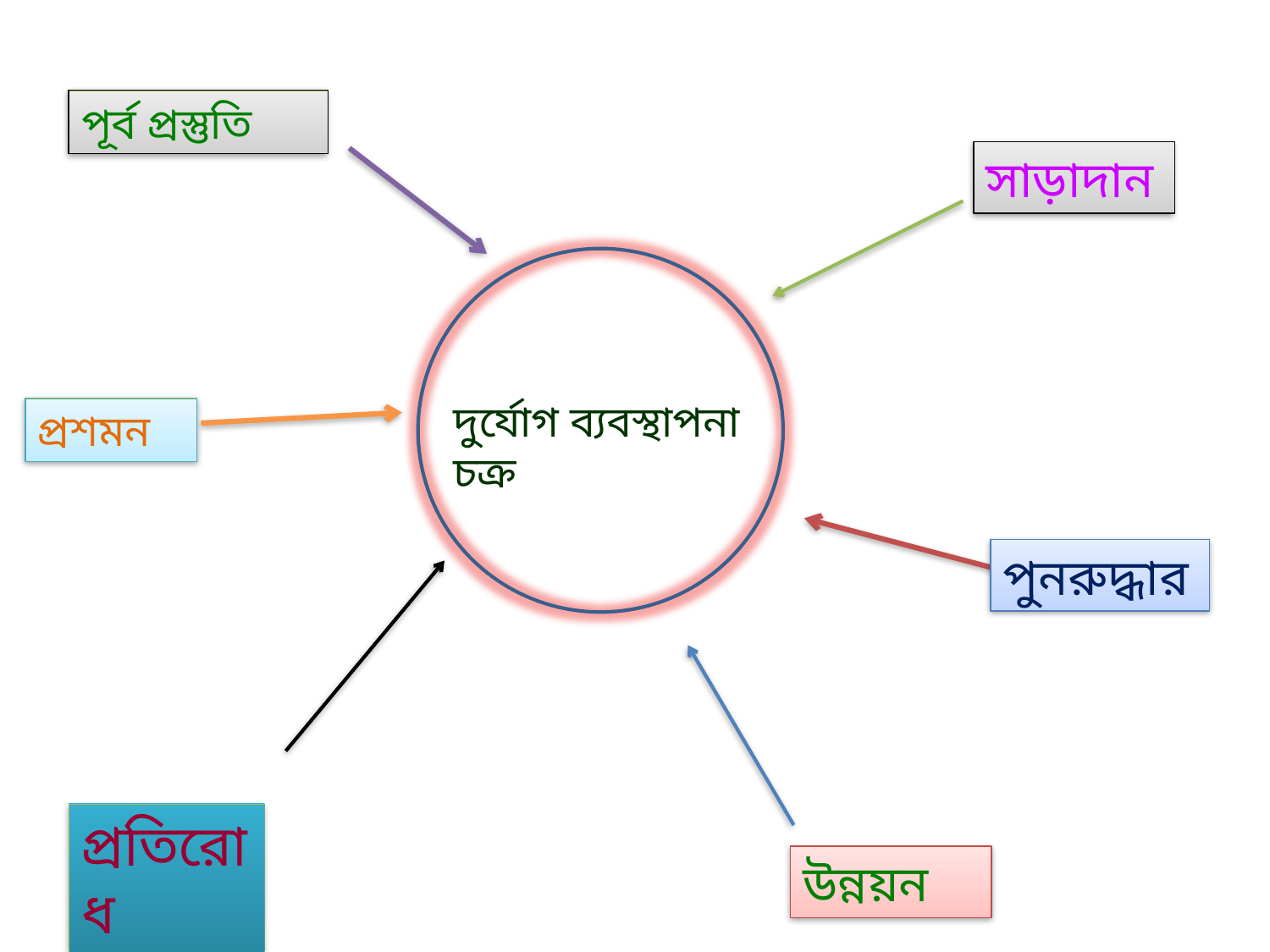

পূর্ব প্রস্তুতি
সাড়াদান

দুর্যোগ ব্যবস্থাপনা চক্র

প্রশমন
পুনরুদ্ধার
প্রতিরোধ
উন্নয়ন